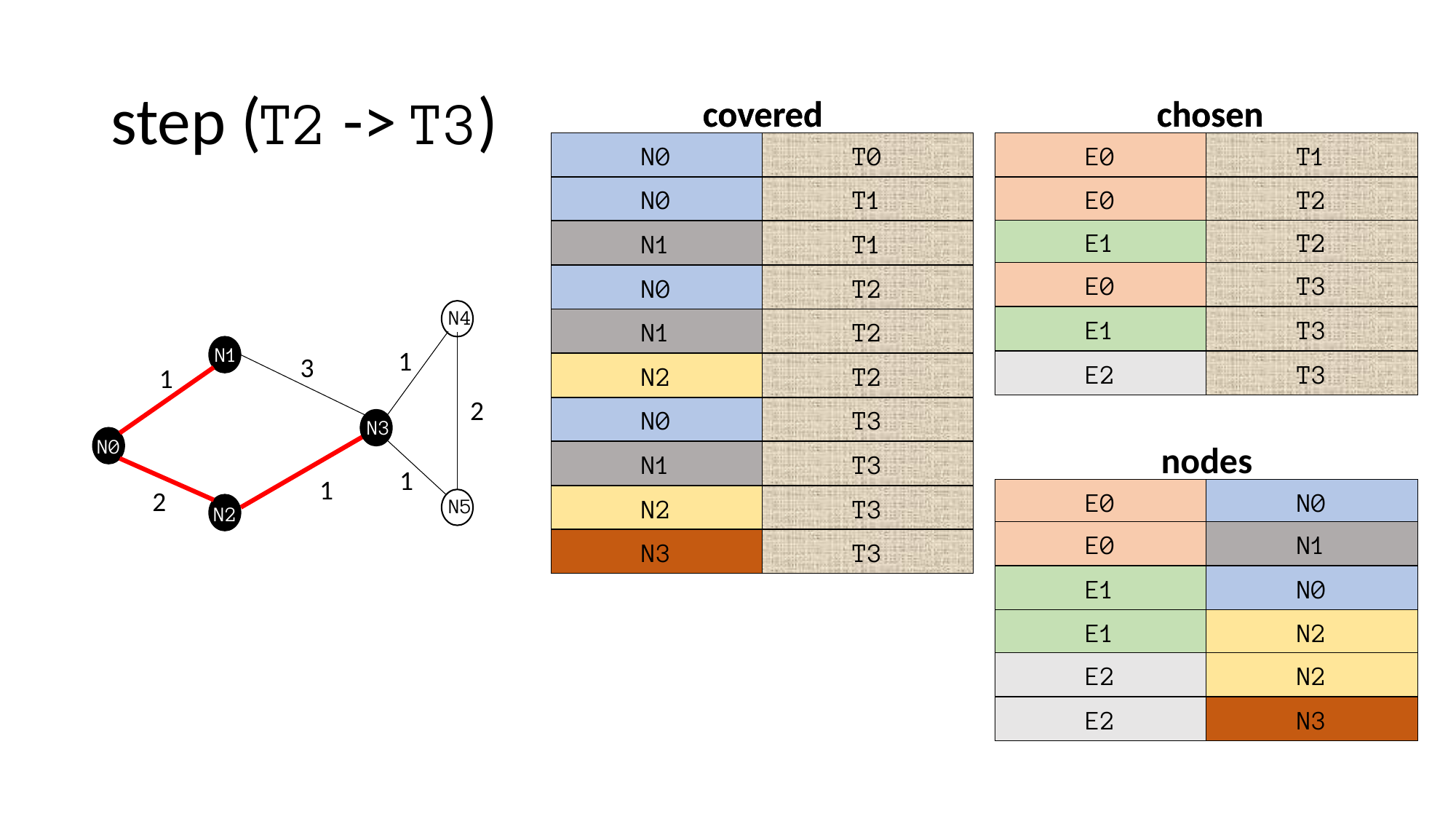

# step (T2 -> T3)
covered
covered
chosen
chosen
N0
N0
T0
T0
E0
T1
N0
N0
T1
T1
E0
T2
E1
T2
N1
T1
E0
T3
N0
N0
T1
T2
N4

E1
T3
N1
T2
N1

1
3
E2
T3
N2
T2
1
2
N0
N0
T1
T3
N3

N0

nodes
N1
T3
1
1
2
E0
N0
N2
T3
N5

N2
E0
N1
N3
T3
E1
N0
E1
N2
E2
N2
E2
N3